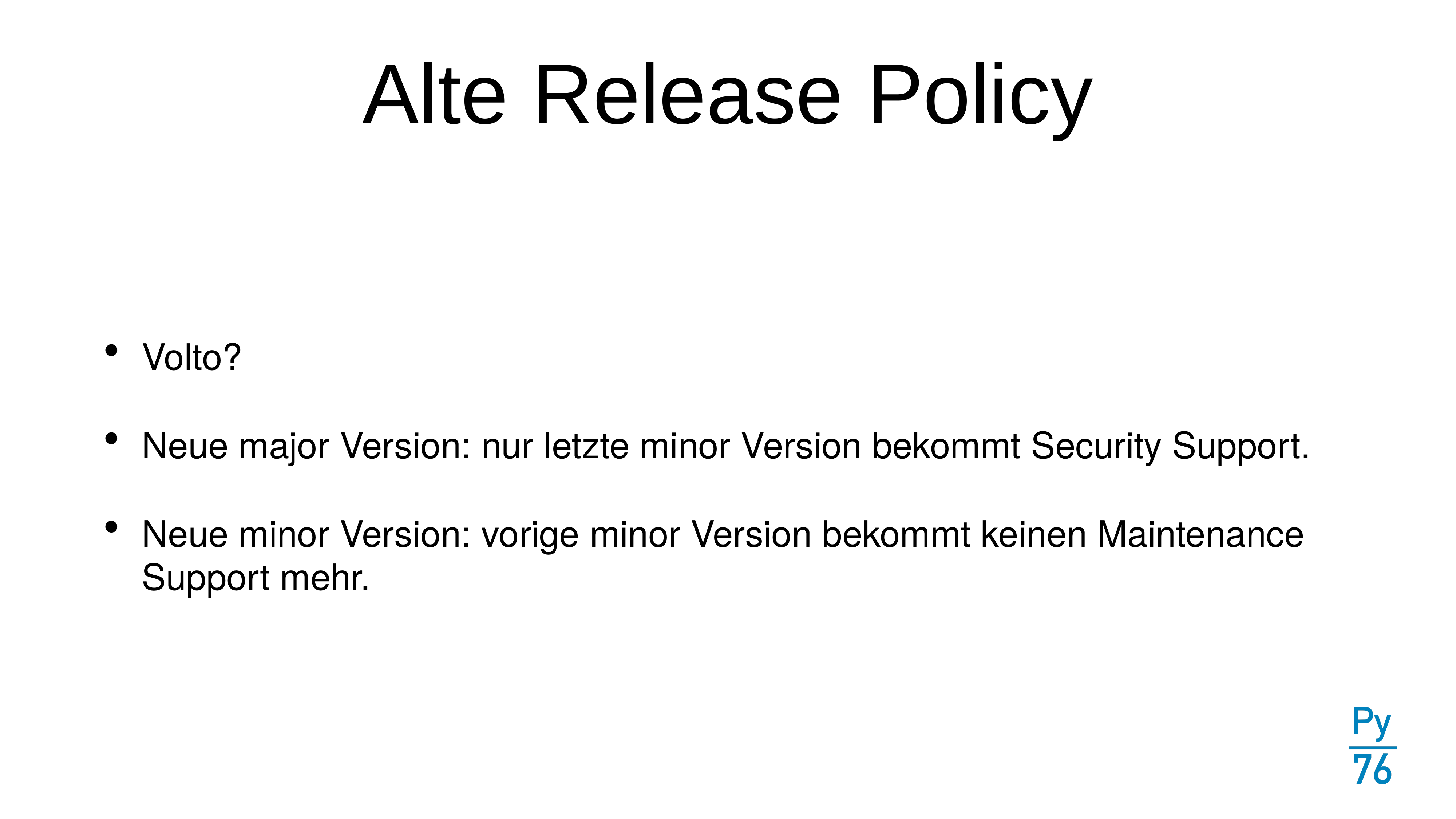

# Alte Release Policy
Volto?
Neue major Version: nur letzte minor Version bekommt Security Support.
Neue minor Version: vorige minor Version bekommt keinen Maintenance Support mehr.
6